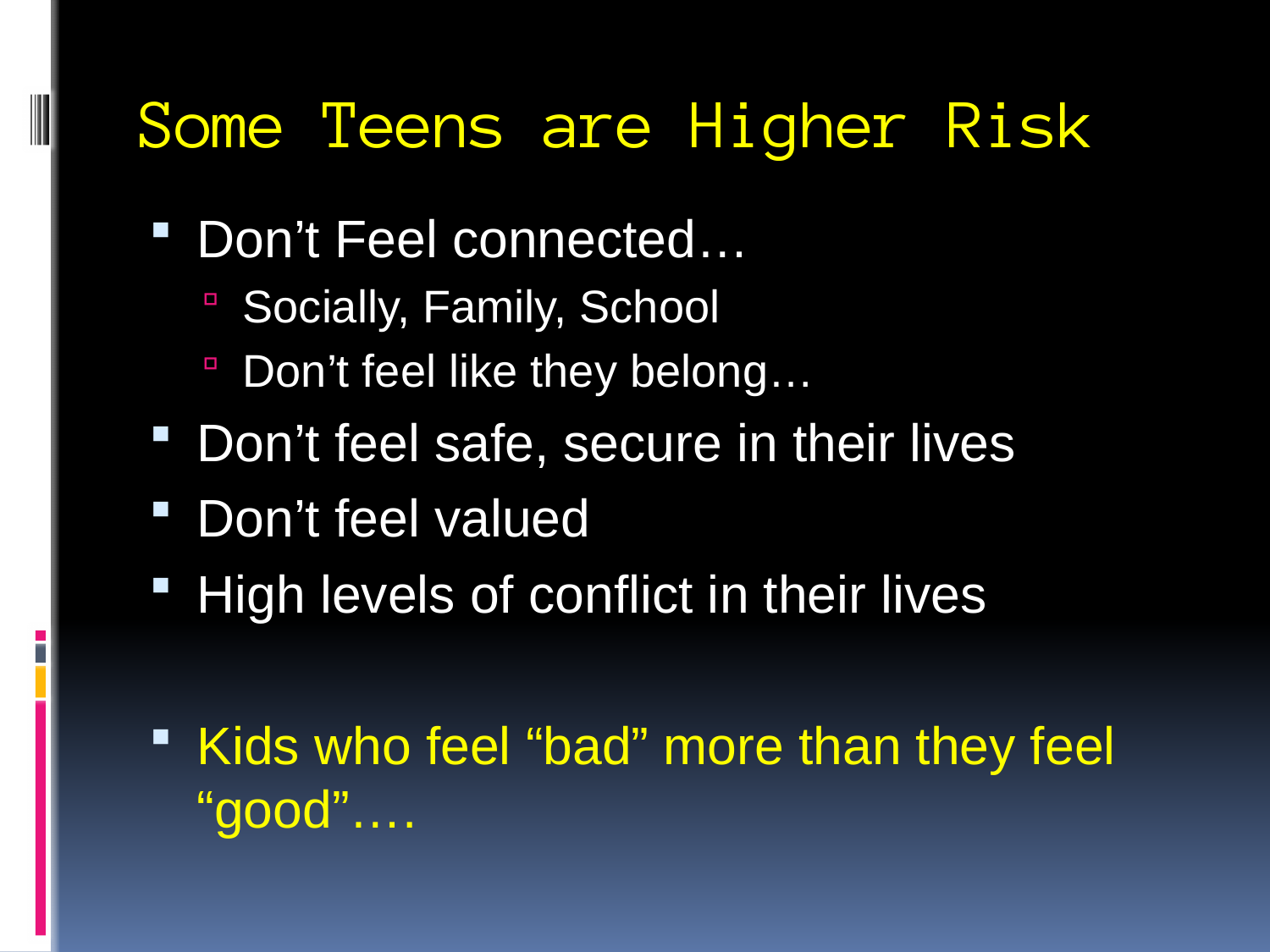

# Some Teens are Higher Risk
Don’t Feel connected…
Socially, Family, School
Don’t feel like they belong…
Don’t feel safe, secure in their lives
Don’t feel valued
High levels of conflict in their lives

Kids who feel “bad” more than they feel “good”….